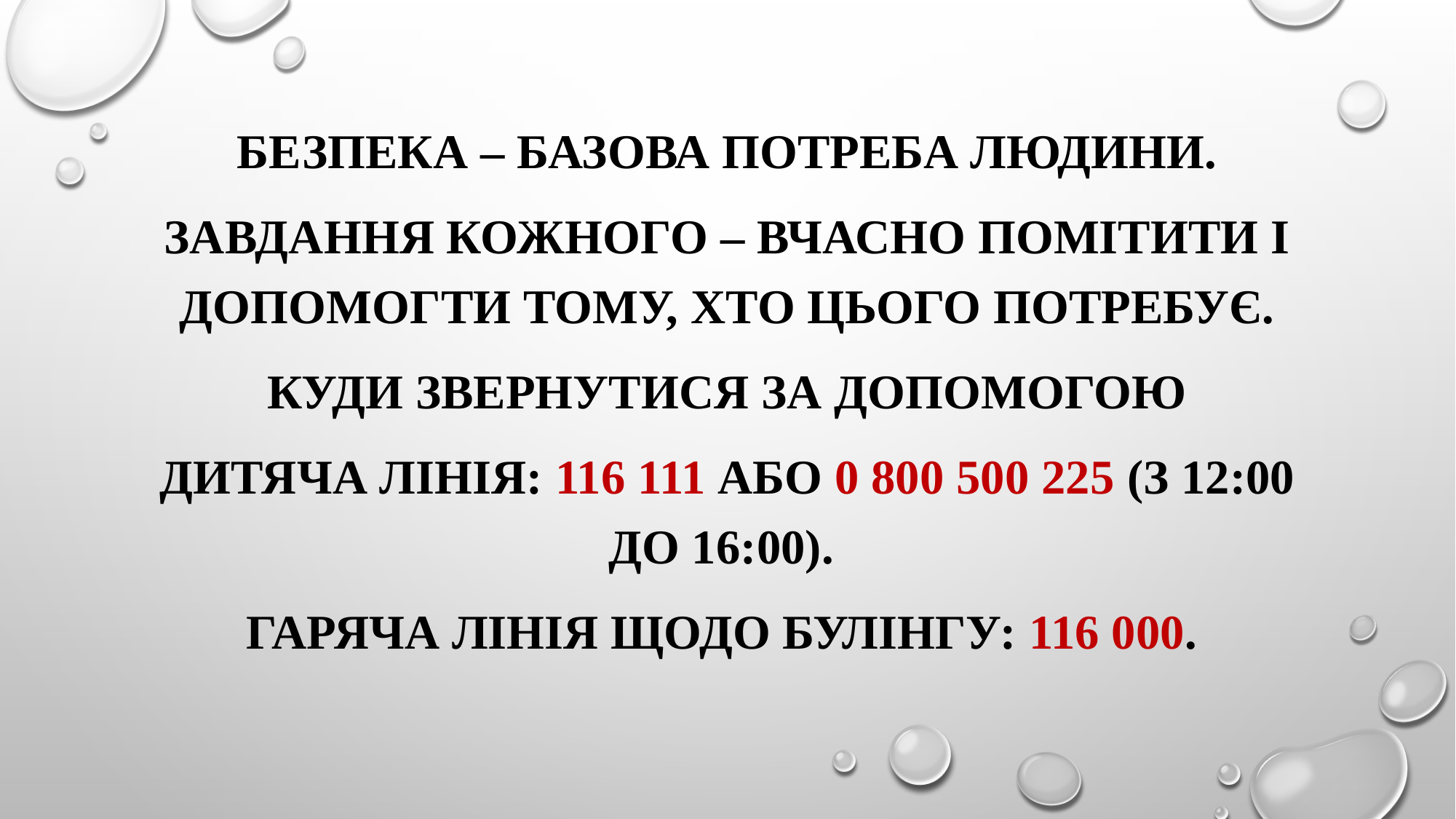

Безпека – базова потреба людини.
Завдання кожного – вчасно помітити і допомогти тому, хто цього потребує.
Куди звернутися за допомогою
Дитяча лінія: 116 111 або 0 800 500 225 (з 12:00 до 16:00).
Гаряча лінія щодо булінгу: 116 000.